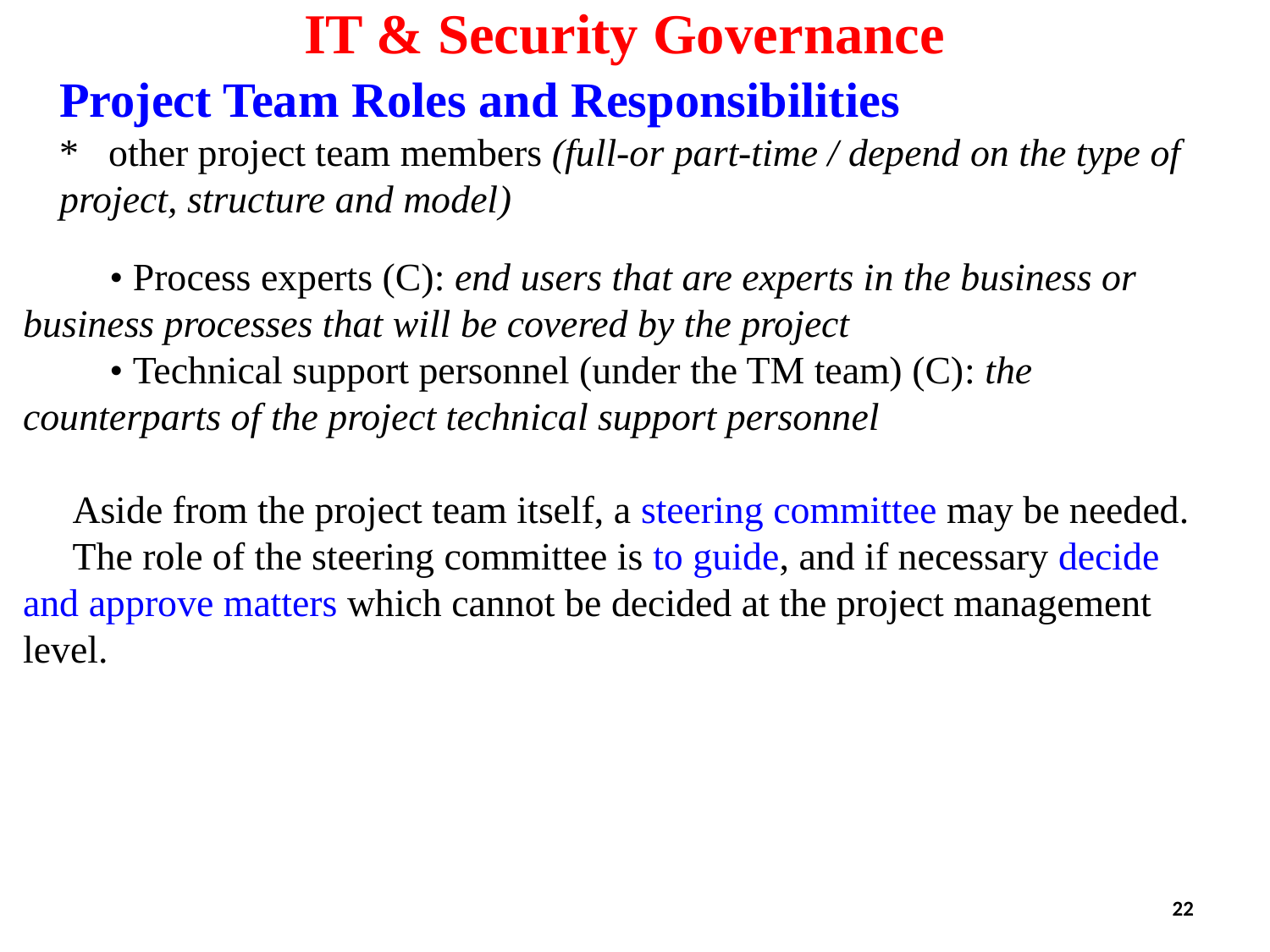

IT & Security Governance
Project Team Roles and Responsibilities
*	other project team members (full-or part-time / depend on the type of project, structure and model)
		• Process experts (C): end users that are experts in the business or business processes that will be covered by the project
		• Technical support personnel (under the TM team) (C): the counterparts of the project technical support personnel

	Aside from the project team itself, a steering committee may be needed.	The role of the steering committee is to guide, and if necessary decide and approve matters which cannot be decided at the project management level.
22